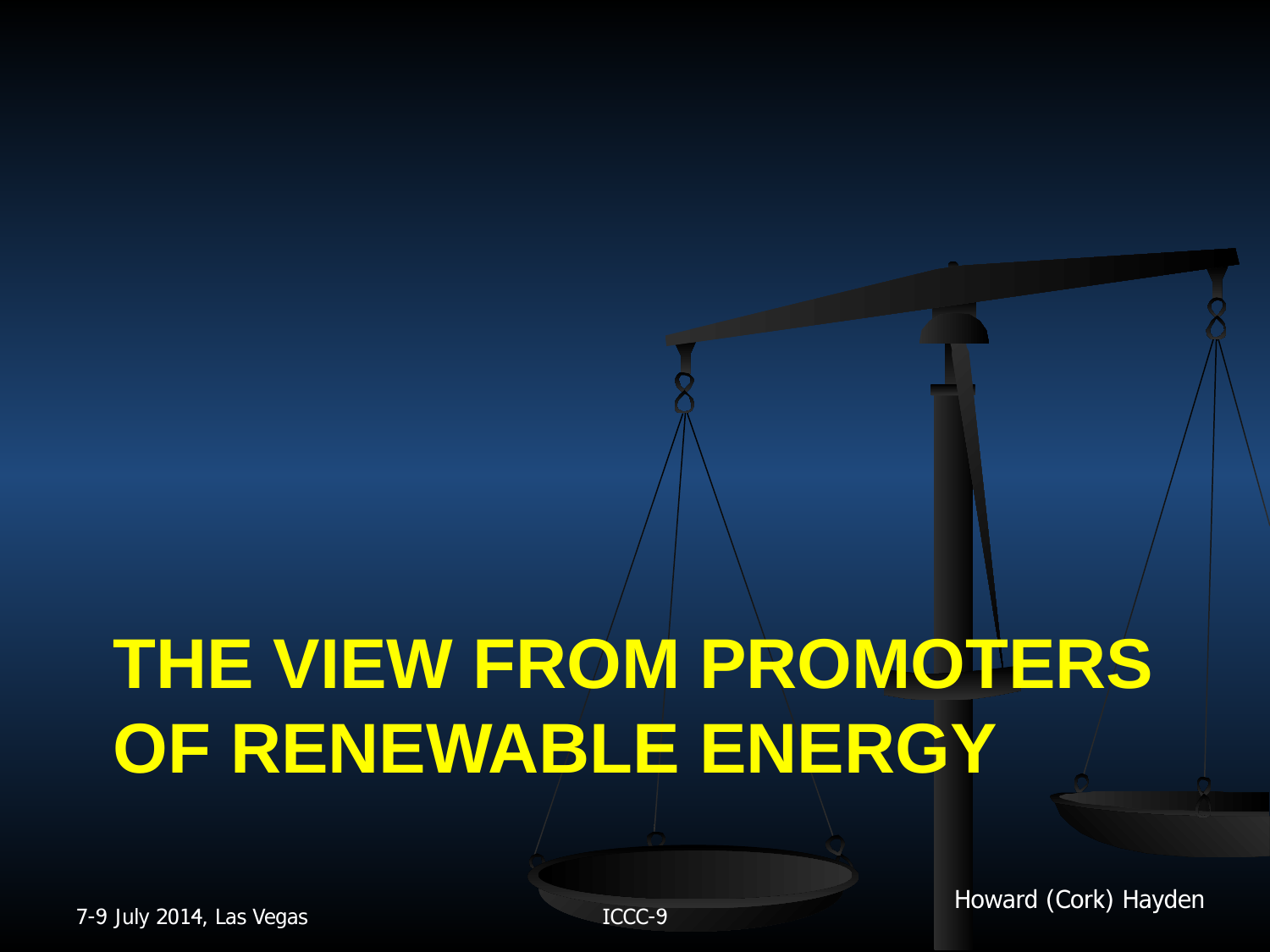

# The View from Promoters of Renewable Energy
7-9 July 2014, Las Vegas
ICCC-9